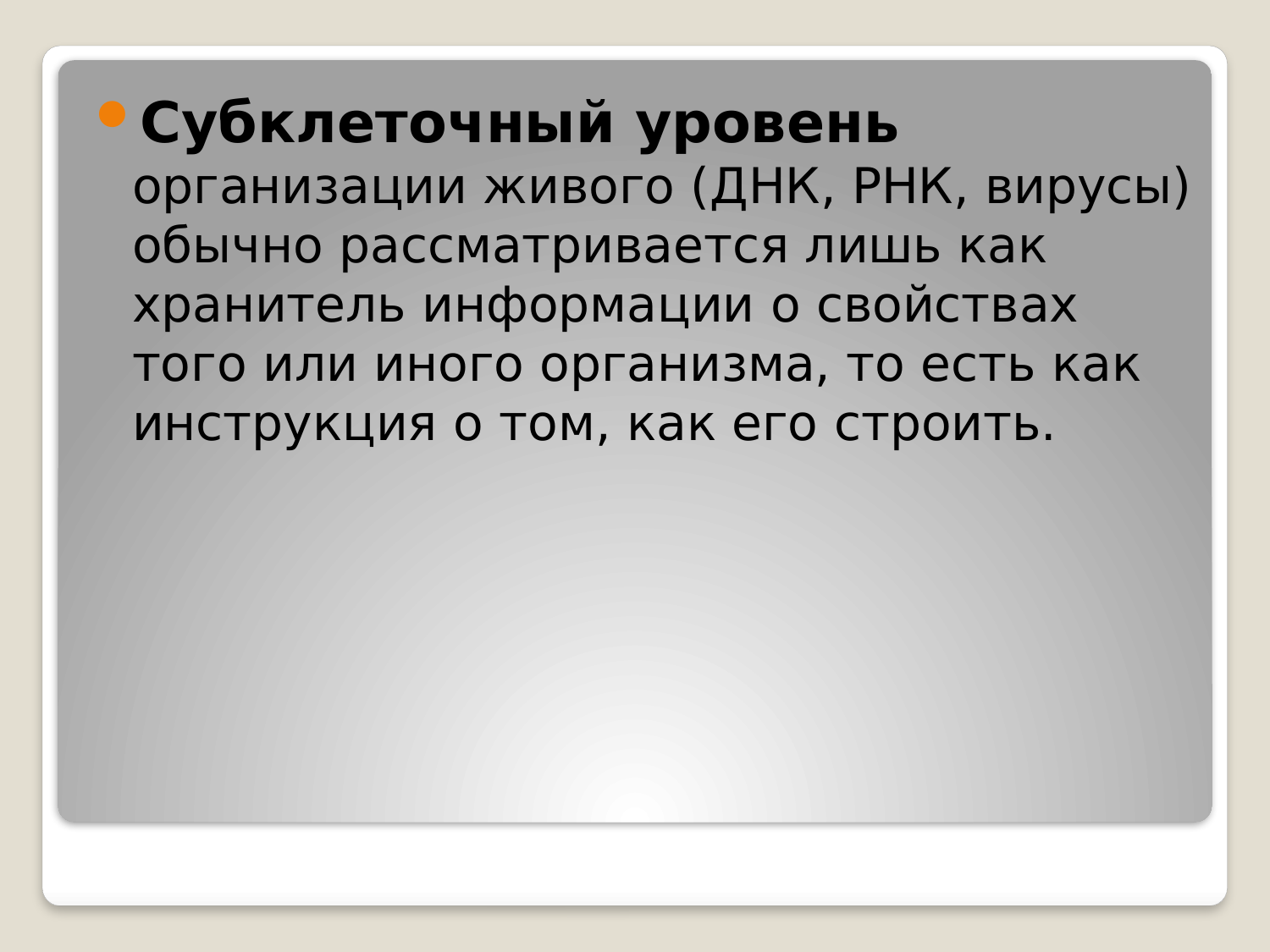

Субклеточный уровень организации живого (ДНК, РНК, вирусы) обычно рассматривается лишь как хранитель информации о свойствах того или иного организма, то есть как инструкция о том, как его строить.